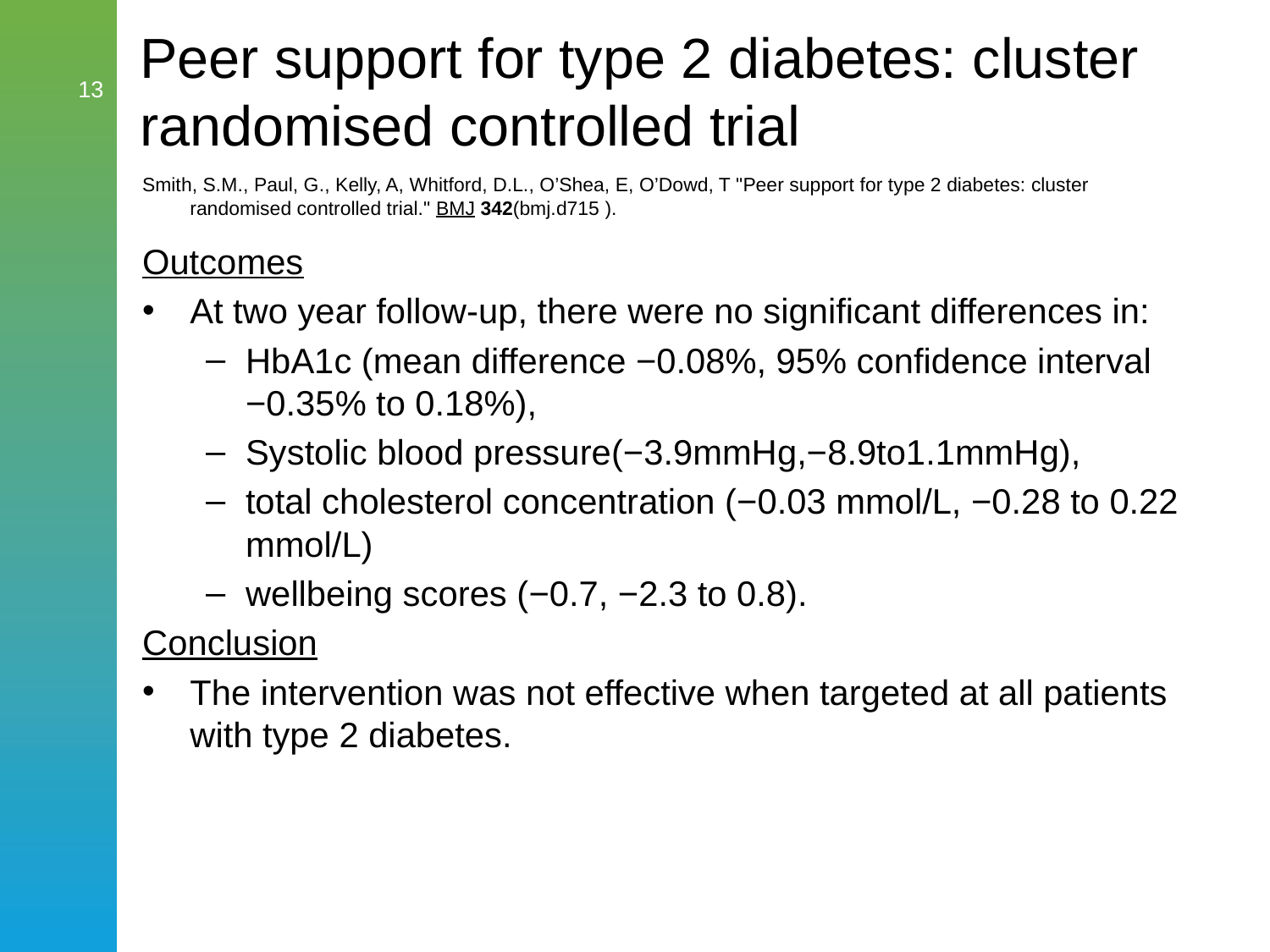

# Peer support for type 2 diabetes: cluster randomised controlled trial
13
Smith, S.M., Paul, G., Kelly, A, Whitford, D.L., O’Shea, E, O’Dowd, T "Peer support for type 2 diabetes: cluster randomised controlled trial." BMJ 342(bmj.d715 ).

Outcomes
At two year follow-up, there were no significant differences in:
HbA1c (mean difference −0.08%, 95% confidence interval −0.35% to 0.18%),
Systolic blood pressure(−3.9mmHg,−8.9to1.1mmHg),
total cholesterol concentration (−0.03 mmol/L, −0.28 to 0.22 mmol/L)
wellbeing scores (−0.7, −2.3 to 0.8).
Conclusion
The intervention was not effective when targeted at all patients with type 2 diabetes.